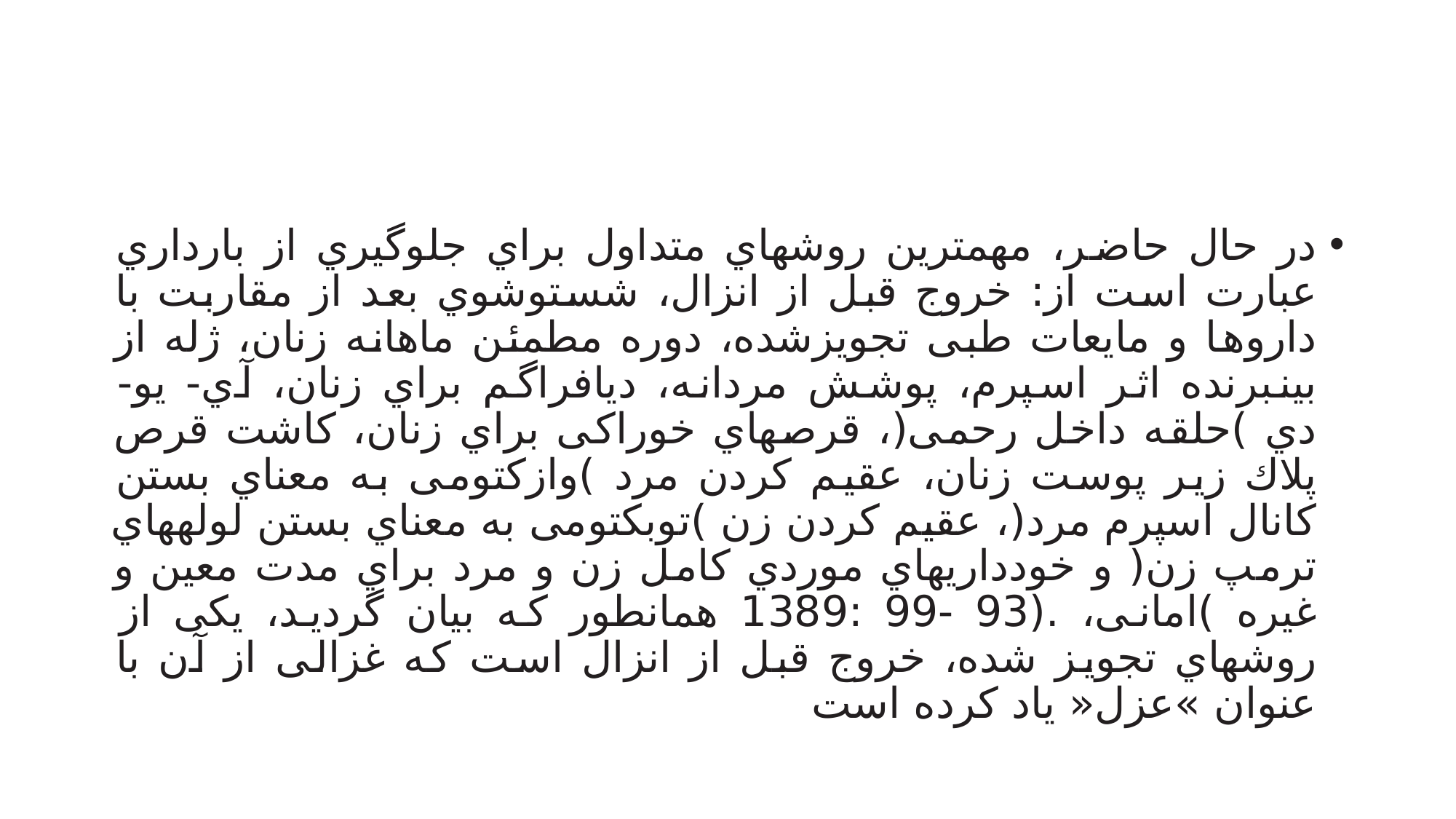

#
در حال حاضر، مهمترین روشهاي متداول براي جلوگیري از بارداري عبارت است از: خروج قبل از انزال، شستوشوي بعد از مقاربت با داروها و مایعات طبی تجویزشده، دوره مطمئن ماهانه زنان، ژله از بینبرنده اثر اسپرم، پوشش مردانه، دیافراگم براي زنان، آي- یو- دي )حلقه داخل رحمی(، قرصهاي خوراکی براي زنان، کاشت قرص پلاك زیر پوست زنان، عقیم کردن مرد )وازکتومی به معناي بستن کانال اسپرم مرد(، عقیم کردن زن )توبکتومی به معناي بستن لولههاي ترمپ زن( و خودداريهاي موردي کامل زن و مرد براي مدت معین و غیره )امانی، .(93 -99 :1389 همانطور که بیان گردید، یکی از روشهاي تجویز شده، خروج قبل از انزال است که غزالی از آن با عنوان »عزل« یاد کرده است